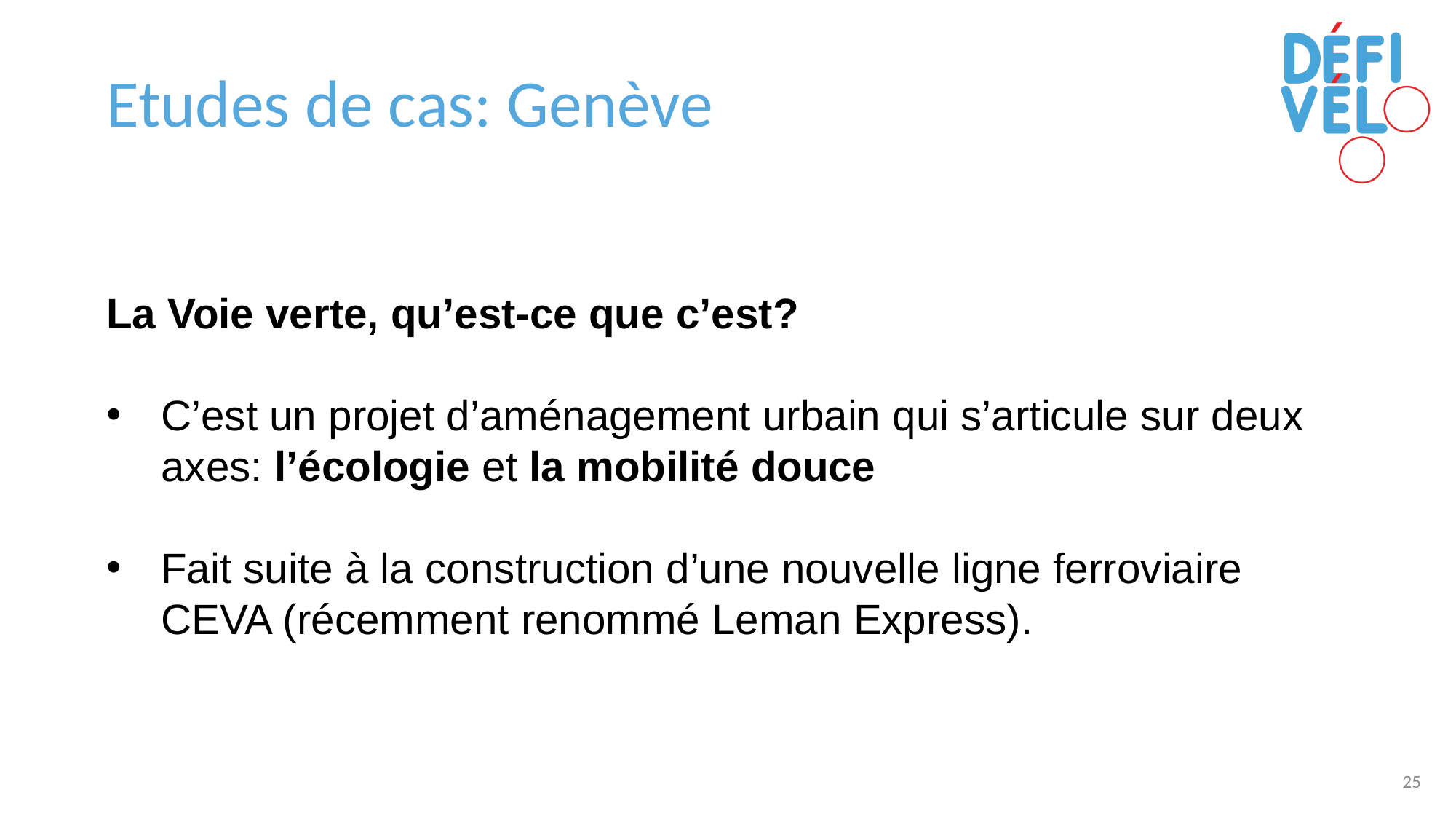

Etudes de cas: Genève
La Voie verte, qu’est-ce que c’est?

C’est un projet d’aménagement urbain qui s’articule sur deux axes: l’écologie et la mobilité douce

Fait suite à la construction d’une nouvelle ligne ferroviaire CEVA (récemment renommé Leman Express).

25